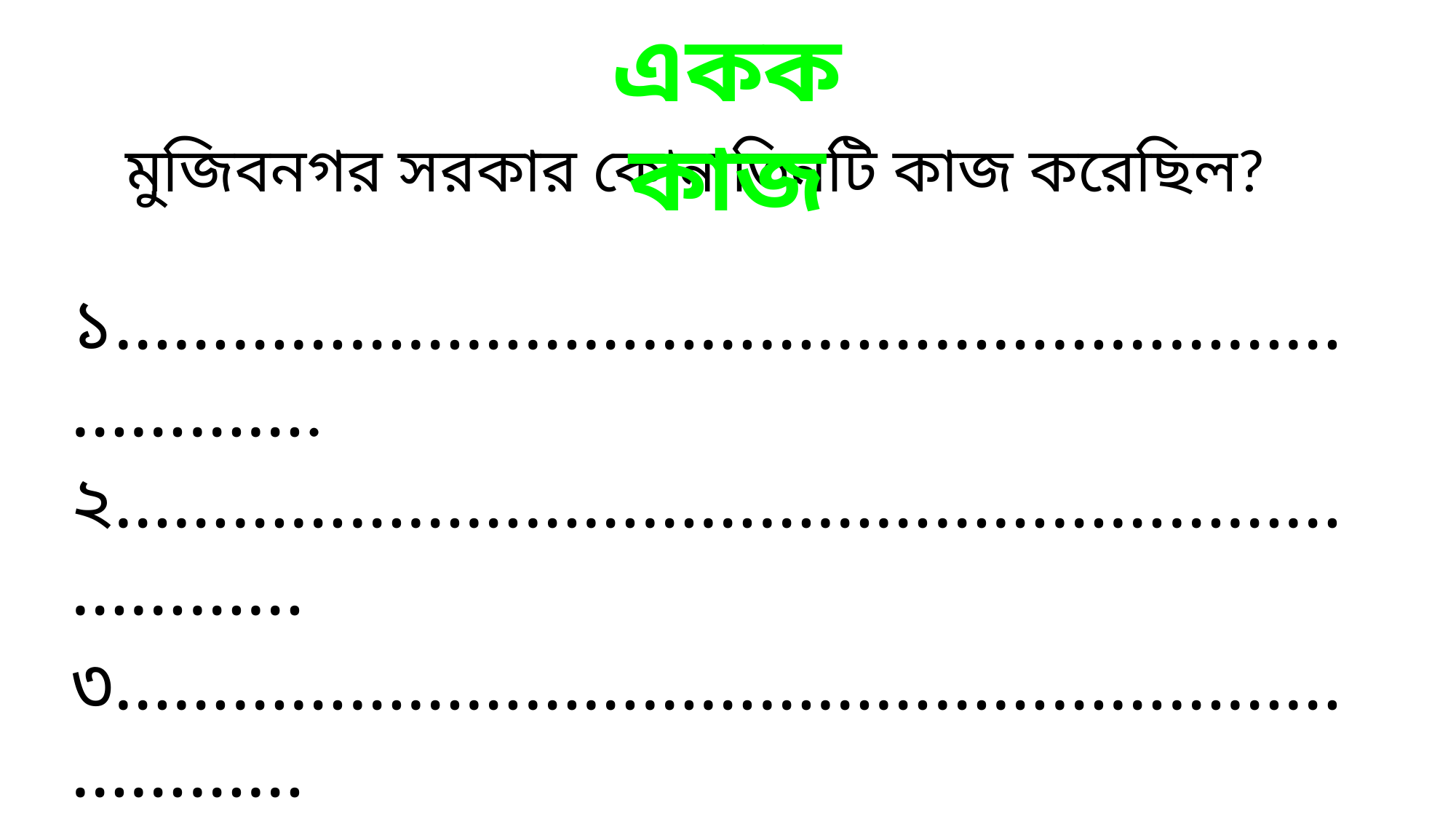

একক কাজ
মুজিবনগর সরকার কোন তিনটি কাজ করেছিল?
১………………………………………………………………….
২…………………………………………………………………
৩…………………………………………………………………